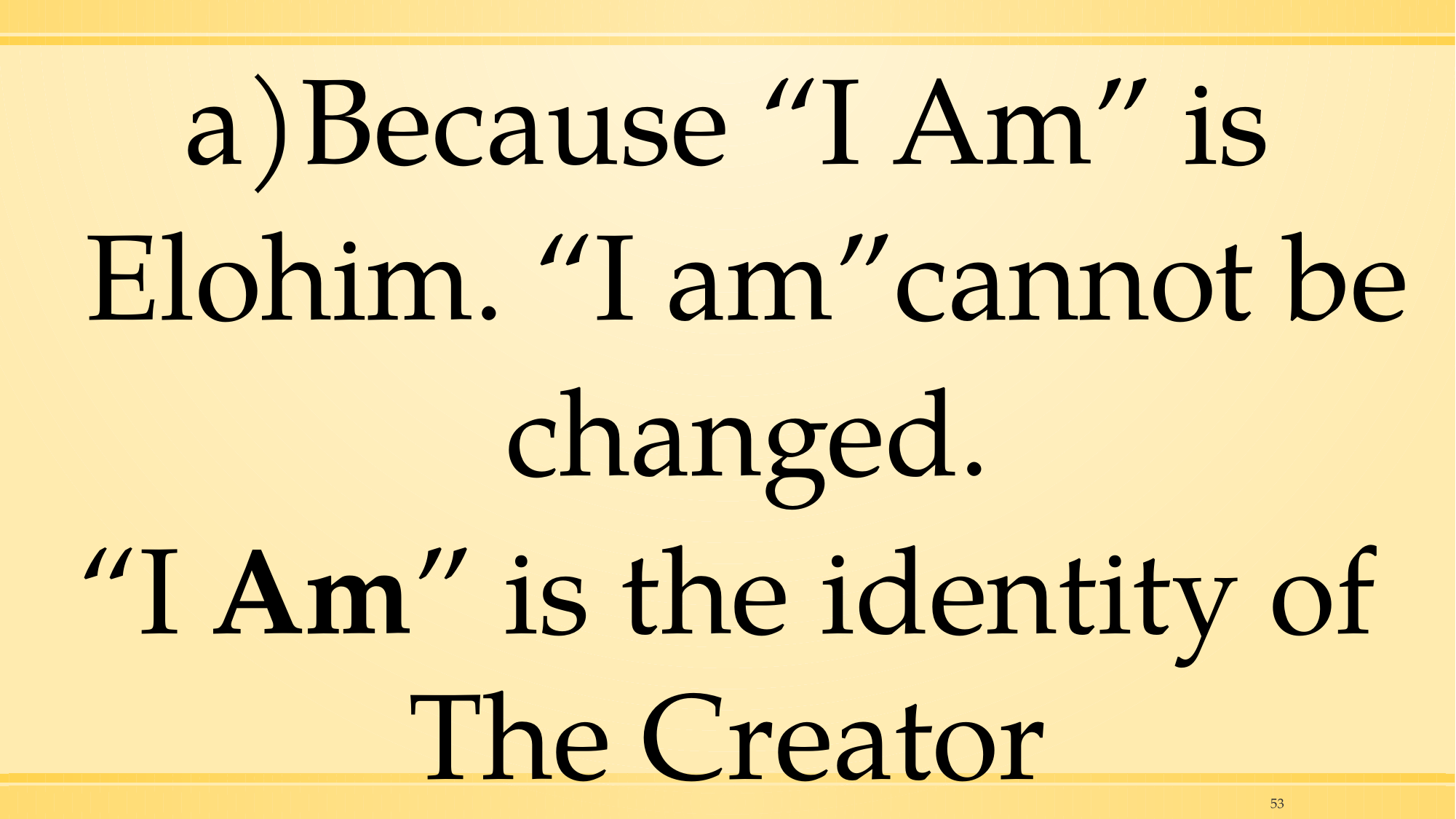

Because “I Am” is Elohim. “I am”cannot be changed.
“I Am” is the identity of The Creator
53